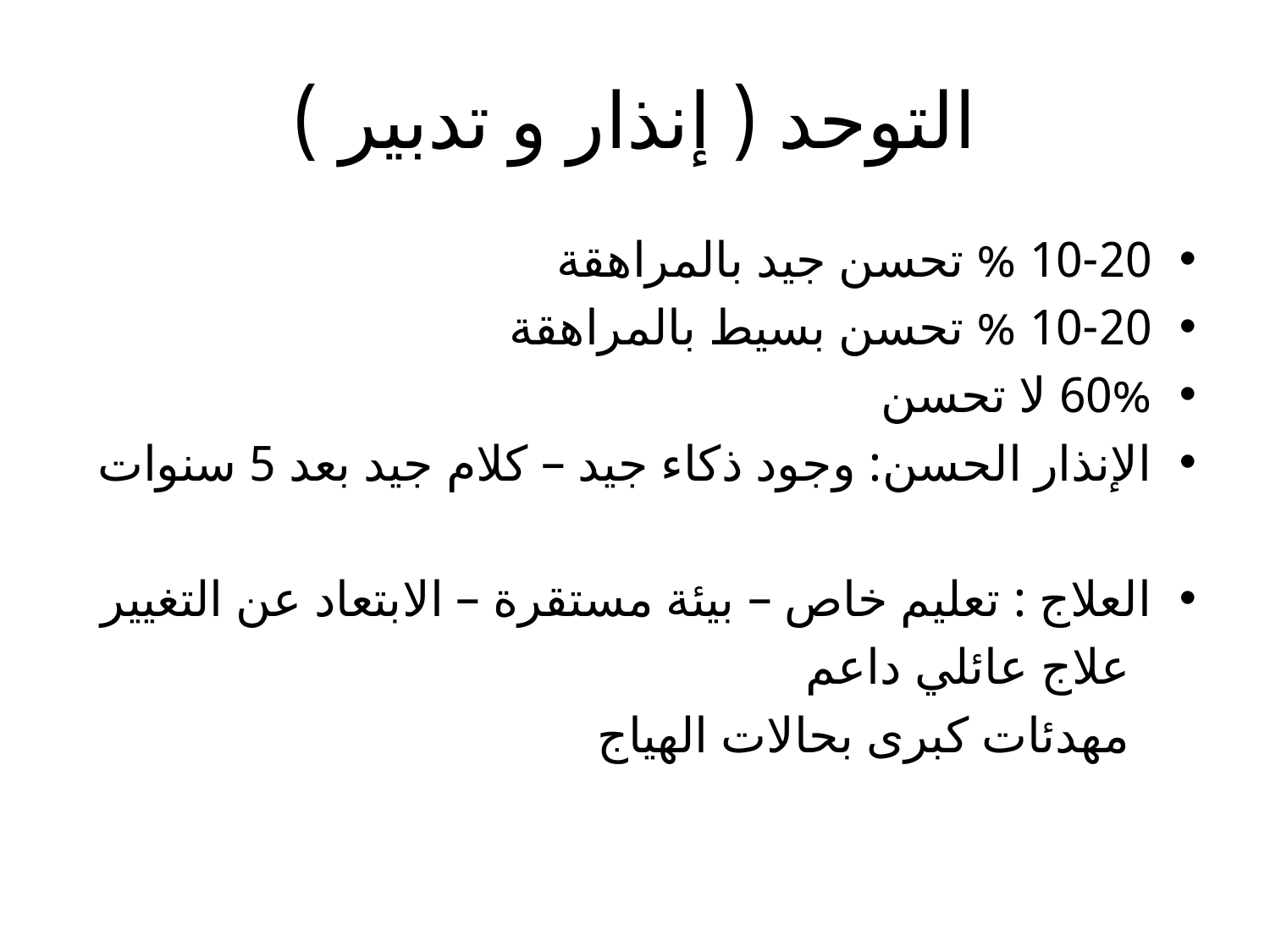

# التوحد ( إنذار و تدبير )
10-20 % تحسن جيد بالمراهقة
10-20 % تحسن بسيط بالمراهقة
60% لا تحسن
الإنذار الحسن: وجود ذكاء جيد – كلام جيد بعد 5 سنوات

العلاج : تعليم خاص – بيئة مستقرة – الابتعاد عن التغيير
     علاج عائلي داعم
     مهدئات كبرى بحالات الهياج